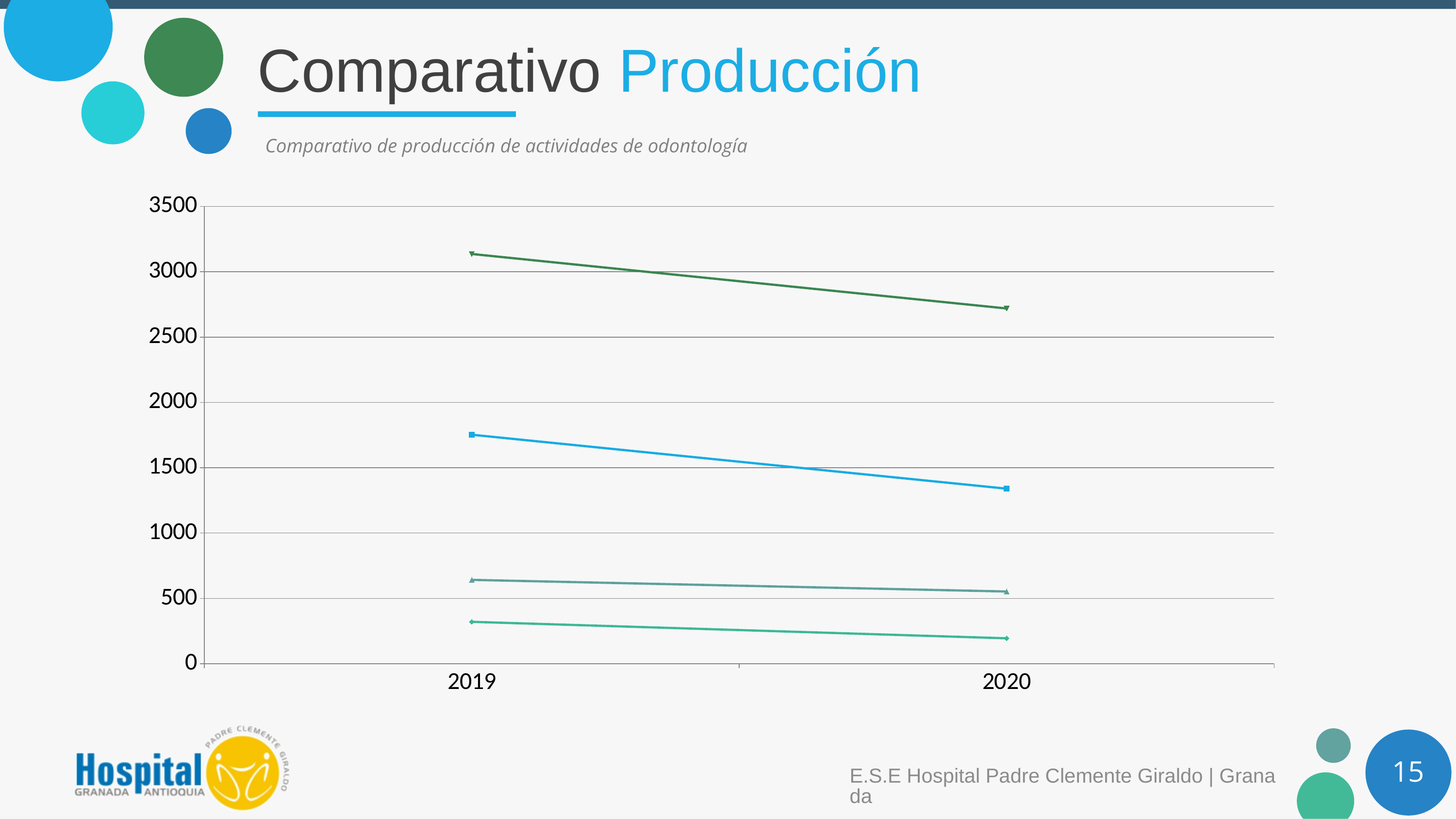

# Comparativo Producción
Comparativo de producción de actividades de odontología

[unsupported chart]

15
E.S.E Hospital Padre Clemente Giraldo | Granada